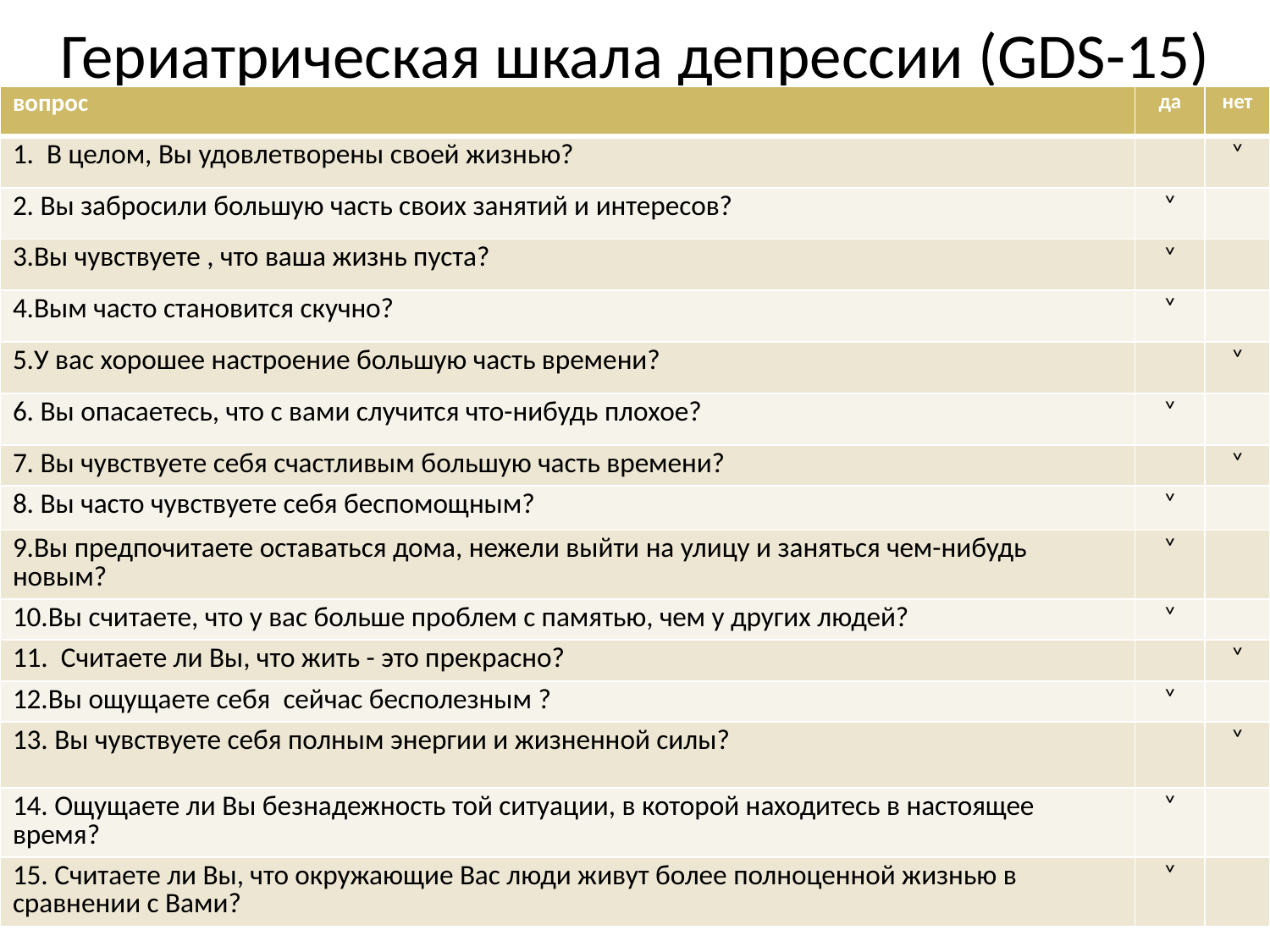

# Гериатрическая шкала депрессии (GDS-15)
| вопрос | да | нет |
| --- | --- | --- |
| 1. В целом, Вы удовлетворены своей жизнью? |  | ˅ |
| 2. Вы забросили большую часть своих занятий и интересов? | ˅ |  |
| 3.Вы чувствуете , что ваша жизнь пуста? | ˅ |  |
| 4.Вым часто становится скучно? | ˅ |  |
| 5.У вас хорошее настроение большую часть времени? |  | ˅ |
| 6. Вы опасаетесь, что с вами случится что-нибудь плохое? | ˅ |  |
| 7. Вы чувствуете себя счастливым большую часть времени? |  | ˅ |
| 8. Вы часто чувствуете себя беспомощным? | ˅ |  |
| 9.Вы предпочитаете оставаться дома, нежели выйти на улицу и заняться чем-нибудь новым? | ˅ |  |
| 10.Вы считаете, что у вас больше проблем с памятью, чем у других людей? | ˅ |  |
| 11. Считаете ли Вы, что жить - это прекрасно? |  | ˅ |
| 12.Вы ощущаете себя сейчас бесполезным ? | ˅ |  |
| 13. Вы чувствуете себя полным энергии и жизненной силы? |  | ˅ |
| 14. Ощущаете ли Вы безнадежность той ситуации, в которой находитесь в настоящее время? | ˅ |  |
| 15. Считаете ли Вы, что окружающие Вас люди живут более полноценной жизнью в сравнении с Вами? | ˅ |  |